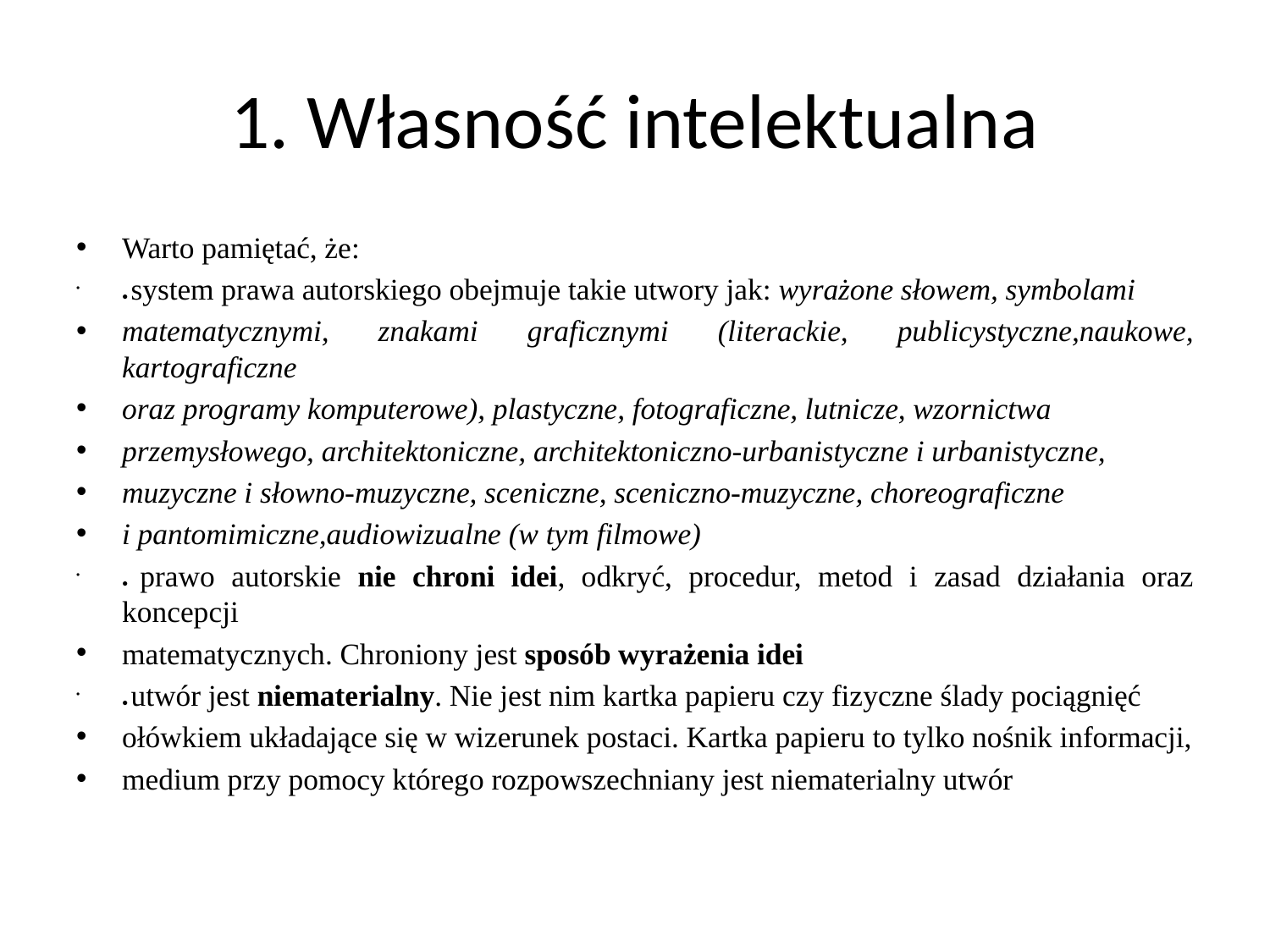

# 1. Własność intelektualna
Warto pamiętać, że:
● system prawa autorskiego obejmuje takie utwory jak: wyrażone słowem, symbolami
matematycznymi, znakami graficznymi (literackie, publicystyczne,naukowe, kartograficzne
oraz programy komputerowe), plastyczne, fotograficzne, lutnicze, wzornictwa
przemysłowego, architektoniczne, architektoniczno-urbanistyczne i urbanistyczne,
muzyczne i słowno-muzyczne, sceniczne, sceniczno-muzyczne, choreograficzne
i pantomimiczne,audiowizualne (w tym filmowe)
● prawo autorskie nie chroni idei, odkryć, procedur, metod i zasad działania oraz koncepcji
matematycznych. Chroniony jest sposób wyrażenia idei
● utwór jest niematerialny. Nie jest nim kartka papieru czy fizyczne ślady pociągnięć
ołówkiem układające się w wizerunek postaci. Kartka papieru to tylko nośnik informacji,
medium przy pomocy którego rozpowszechniany jest niematerialny utwór